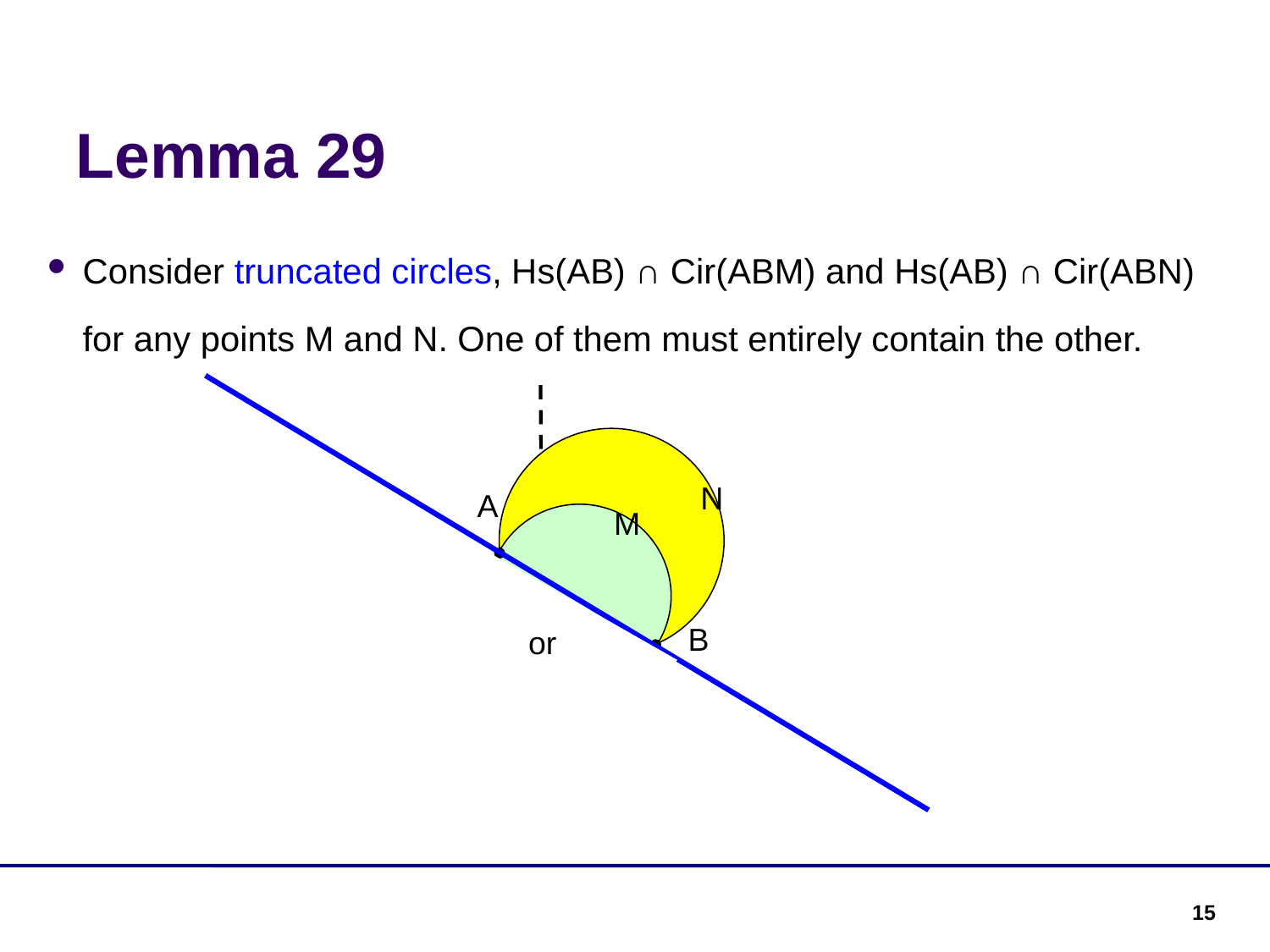

Lemma 29
Consider truncated circles, Hs(AB) ∩ Cir(ABM) and Hs(AB) ∩ Cir(ABN) for any points M and N. One of them must entirely contain the other.

N
A
M

B
or

15